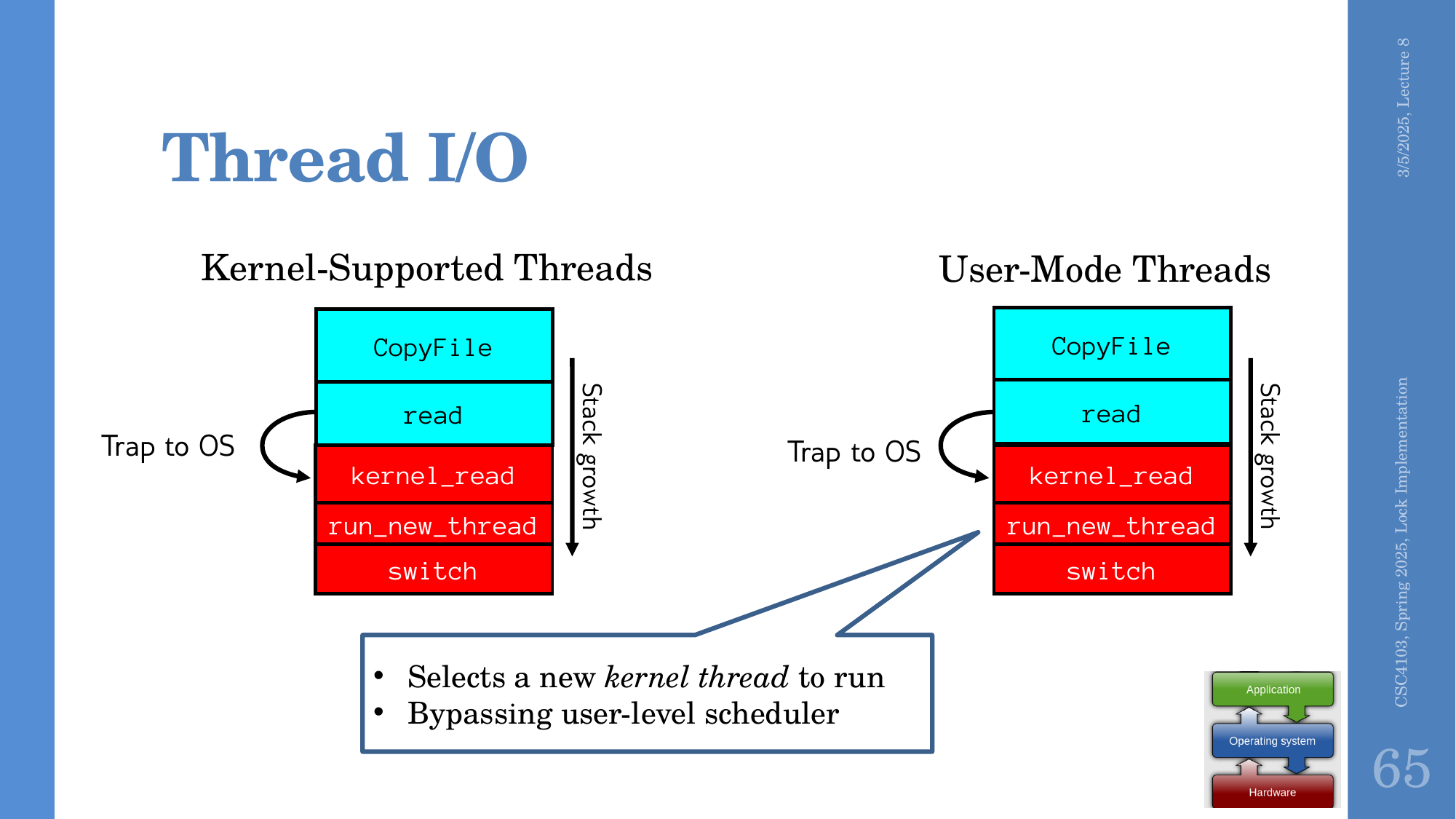

# Thread I/O
3/5/2025, Lecture 8
Kernel-Supported Threads
User-Mode Threads
CopyFile

Stack growth
read

Trap to OS
kernel_read
run_new_thread
switch
CopyFile

Stack growth
read

Trap to OS
kernel_read
run_new_thread
switch
CSC4103, Spring 2025, Lock Implementation
Selects a new kernel thread to run
Bypassing user-level scheduler
65